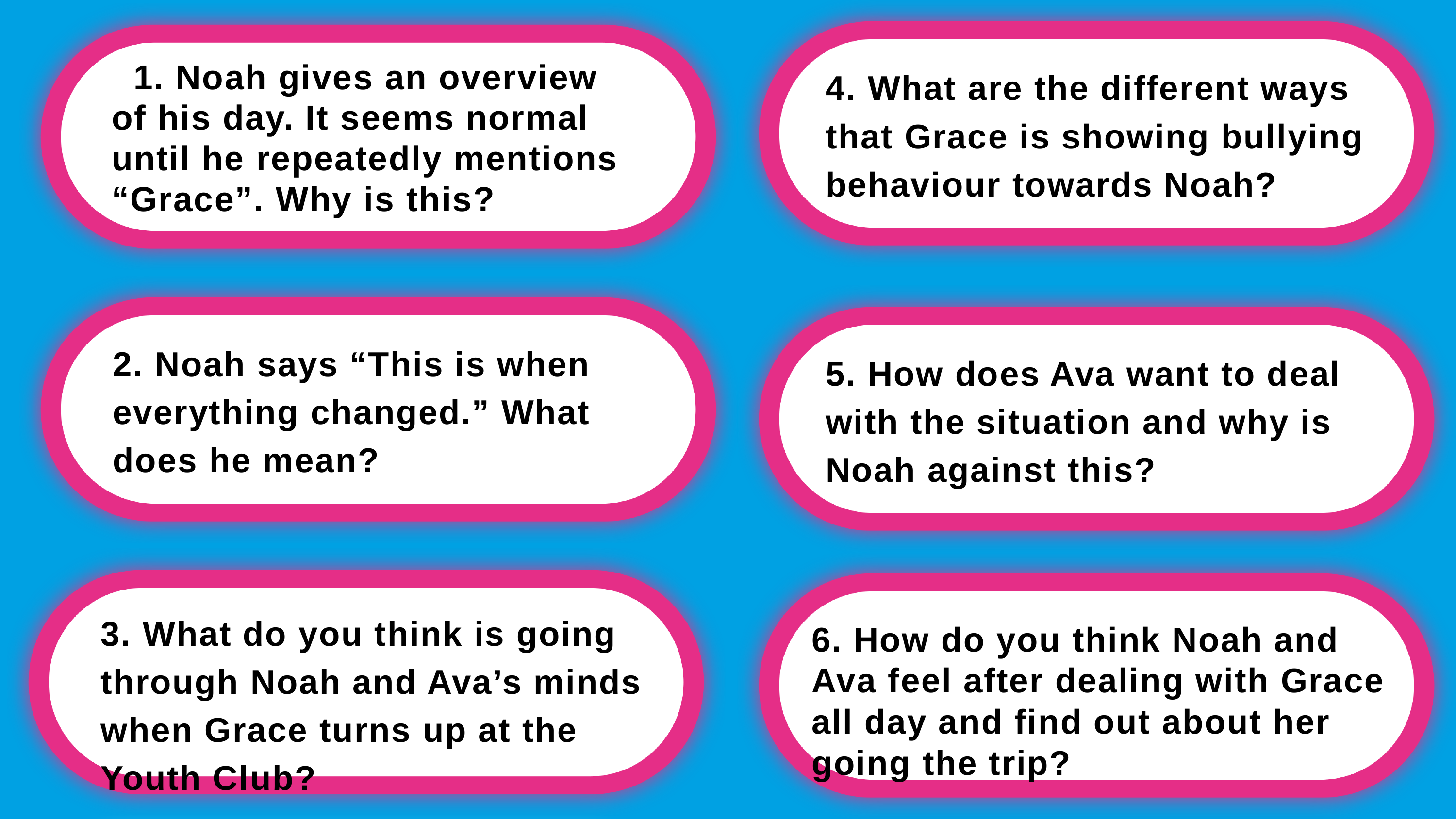

1. Noah gives an overview of his day. It seems normal until he repeatedly mentions “Grace”. Why is this?
4. What are the different ways that Grace is showing bullying behaviour towards Noah?

2. Noah says “This is when everything changed.” What does he mean?
5. How does Ava want to deal with the situation and why is Noah against this?

3. What do you think is going through Noah and Ava’s minds when Grace turns up at the Youth Club?
6. How do you think Noah and Ava feel after dealing with Grace all day and find out about her going the trip?